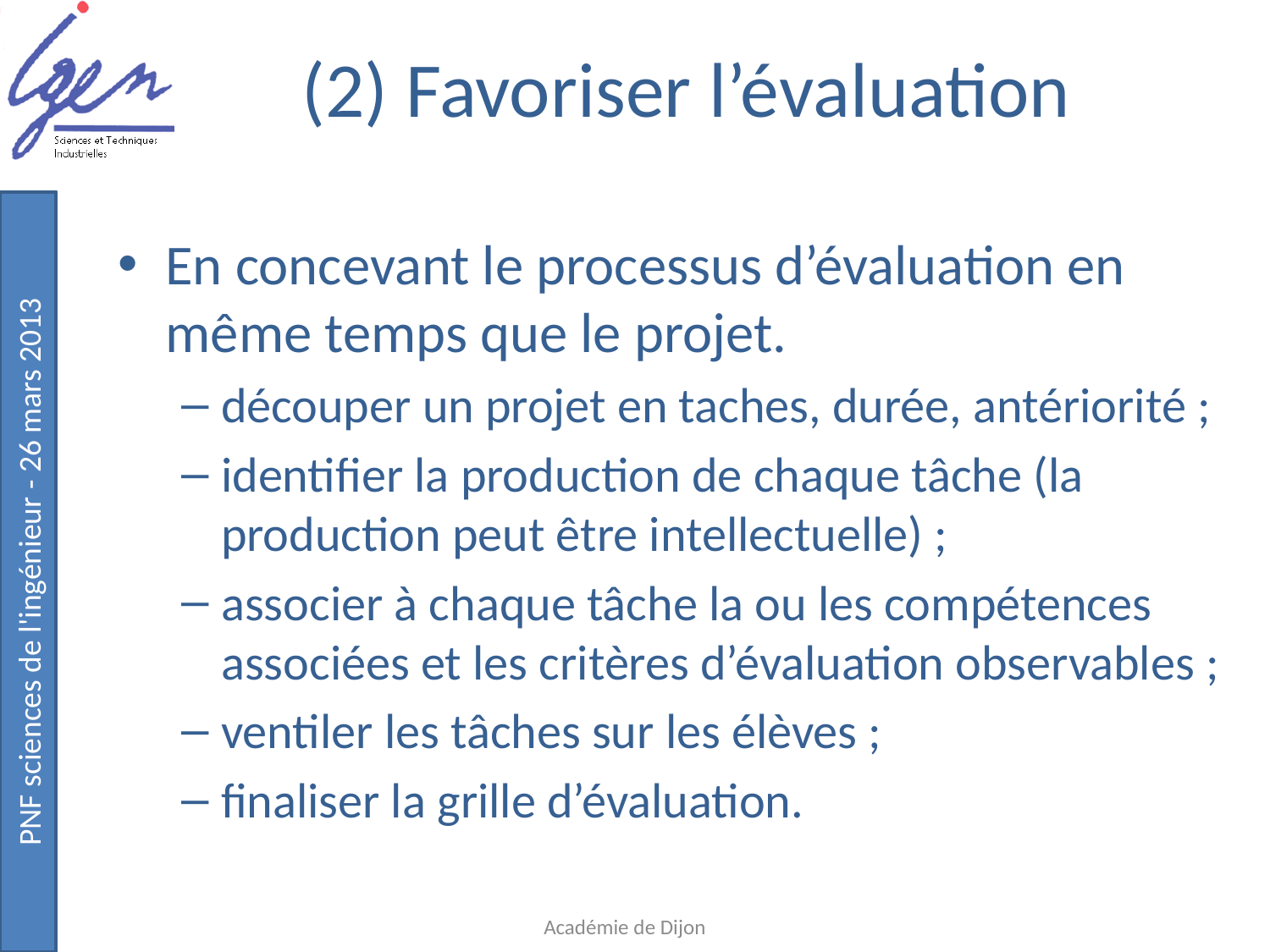

# (2) Favoriser l’évaluation
En concevant le processus d’évaluation en même temps que le projet.
découper un projet en taches, durée, antériorité ;
identifier la production de chaque tâche (la production peut être intellectuelle) ;
associer à chaque tâche la ou les compétences associées et les critères d’évaluation observables ;
ventiler les tâches sur les élèves ;
finaliser la grille d’évaluation.
Académie de Dijon